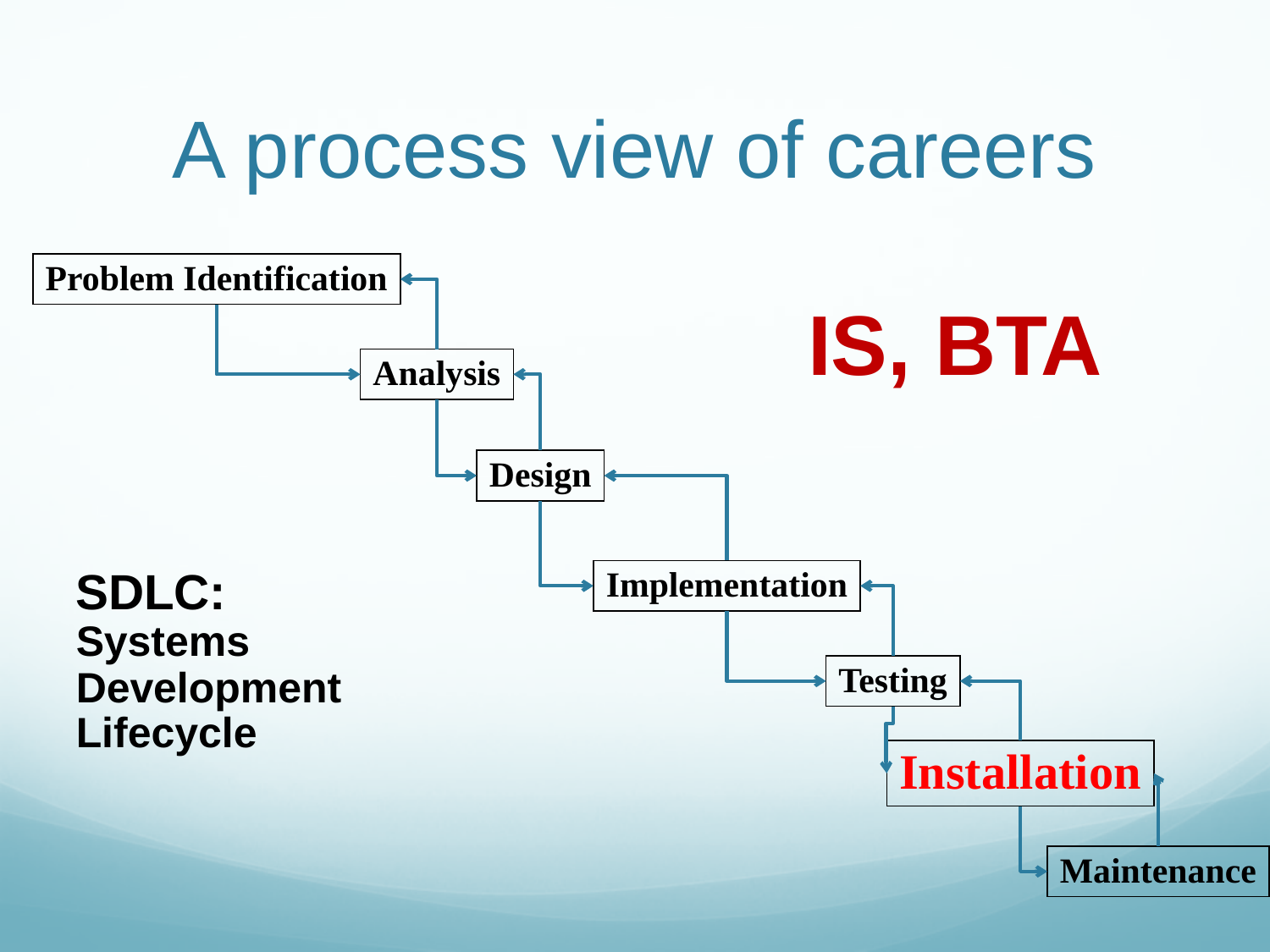

# A process view of careers
Problem Identification
IS, BTA
Analysis
Design
SDLC:
Systems Development Lifecycle

Implementation
Testing
Installation
Maintenance